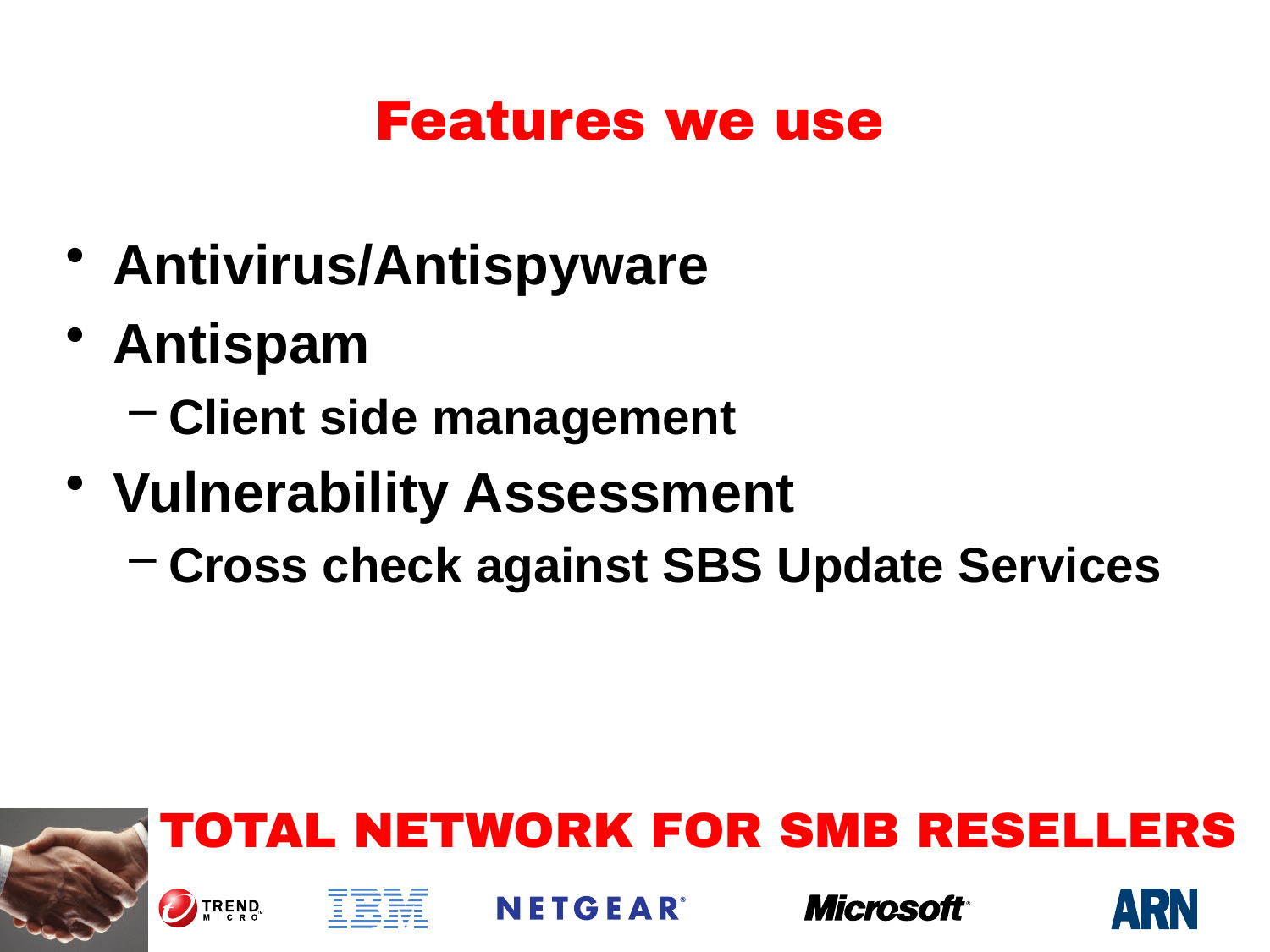

# Features we use
Antivirus/Antispyware
Antispam
Client side management
Vulnerability Assessment
Cross check against SBS Update Services